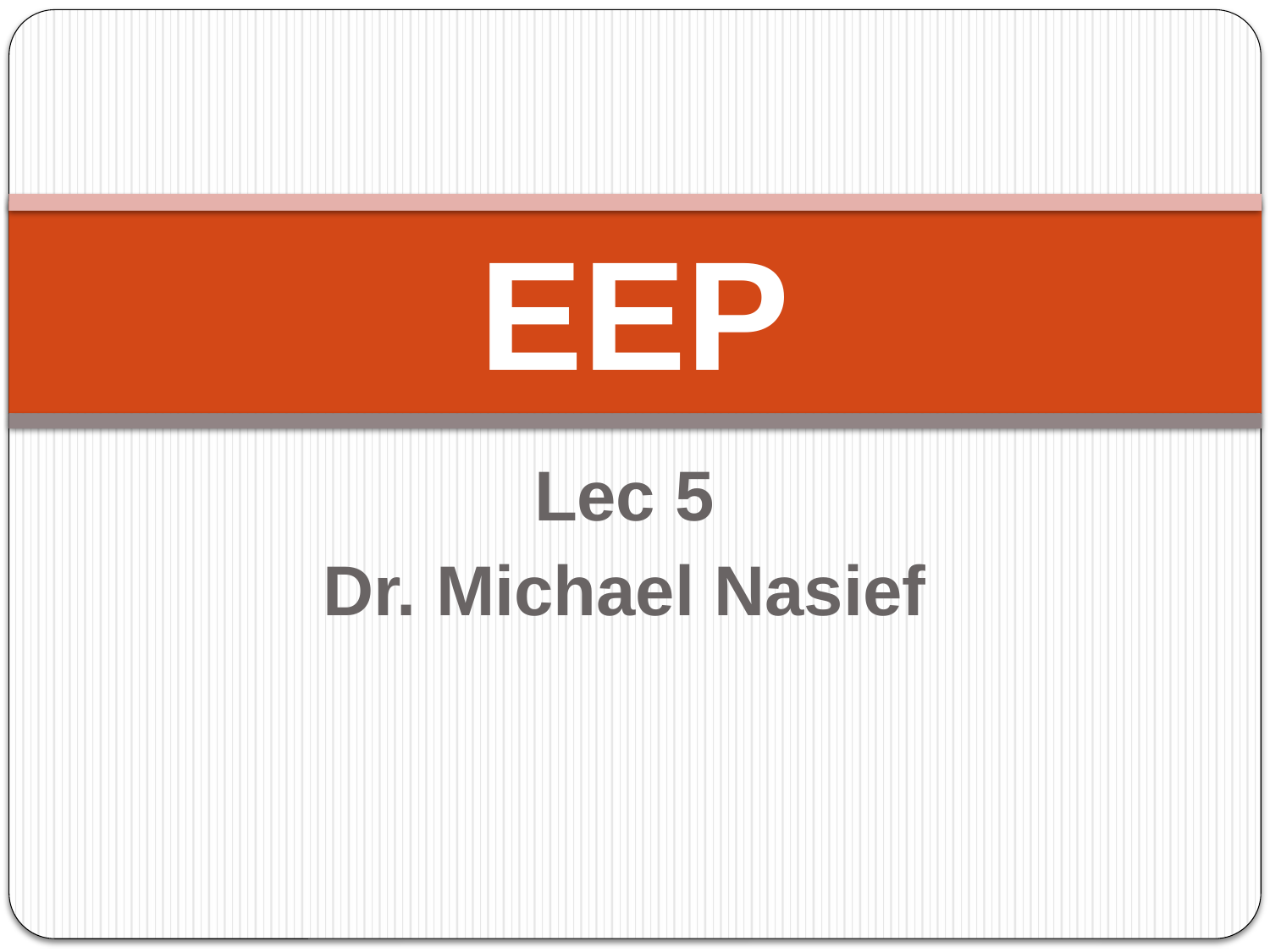

# EEP
Lec 5
Dr. Michael Nasief